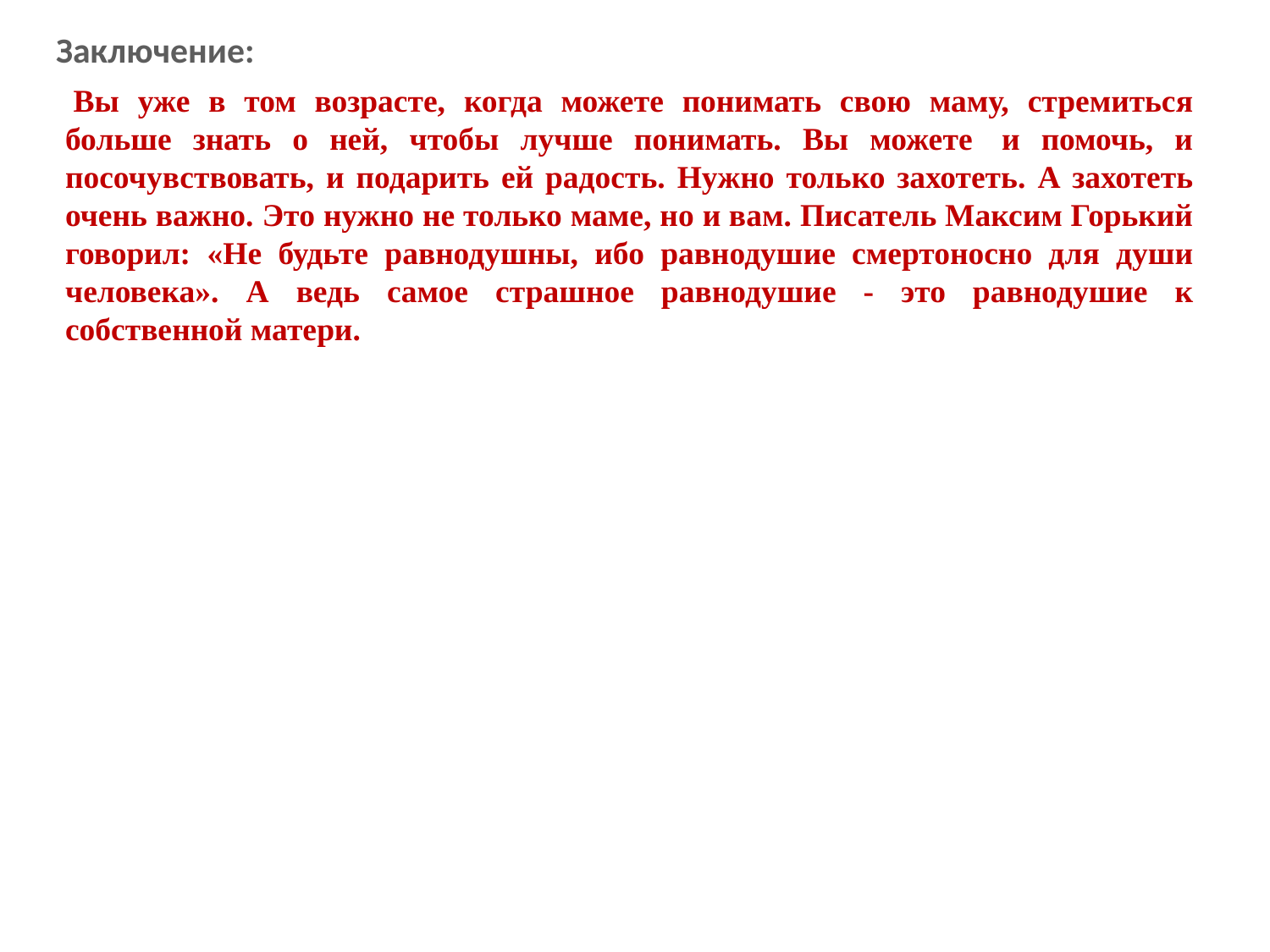

Заключение:
 Вы уже в том возрасте, когда можете понимать свою маму, стремиться больше знать о ней, чтобы лучше понимать. Вы можете  и помочь, и посочувствовать, и подарить ей радость. Нужно только захотеть. А захотеть очень важно. Это нужно не только маме, но и вам. Писатель Максим Горький говорил: «Не будьте равнодушны, ибо равнодушие смертоносно для души человека». А ведь самое страшное равнодушие - это равнодушие к собственной матери.